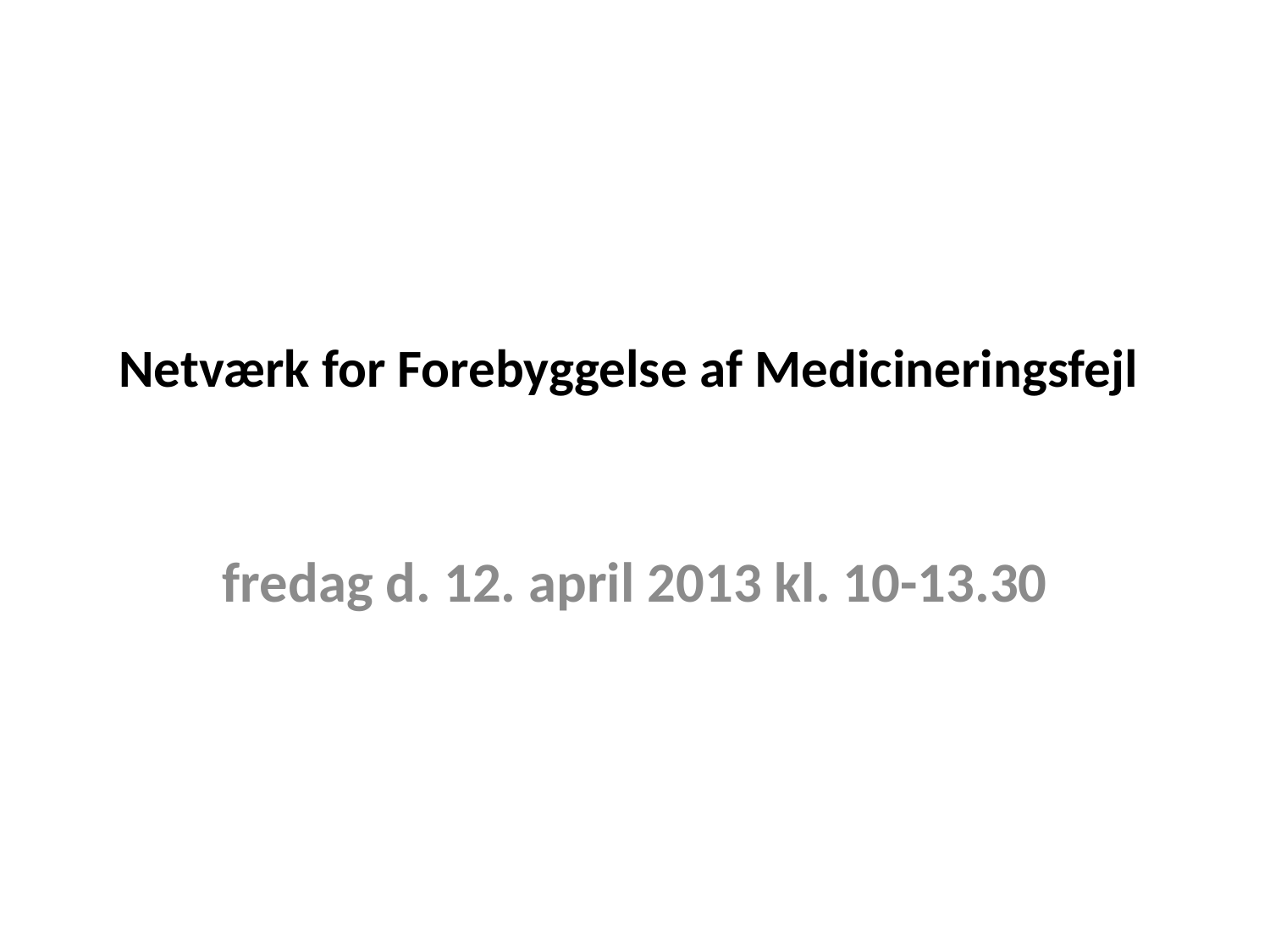

# Netværk for Forebyggelse af Medicineringsfejl
fredag d. 12. april 2013 kl. 10-13.30